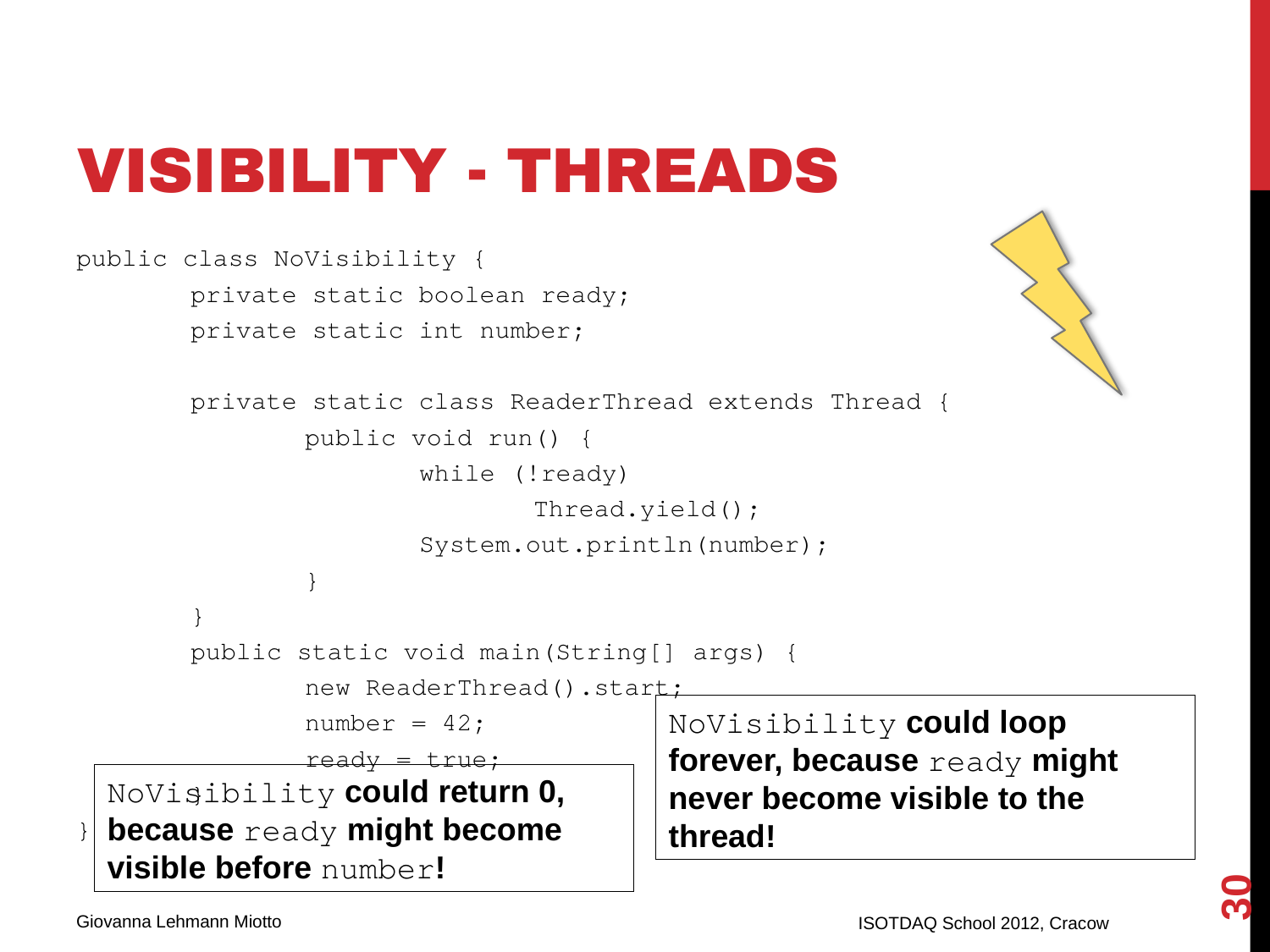

# Visibility - threads

public class NoVisibility {
	private static boolean ready;
	private static int number;

	private static class ReaderThread extends Thread {
		public void run() {
			while (!ready)
				Thread.yield();
			System.out.println(number);
		}
	}
	public static void main(String[] args) {
		new ReaderThread().start;
		number = 42;
		ready = true;
	}
}
NoVisibility could loop forever, because ready might never become visible to the thread!
NoVisibility could return 0, because ready might become visible before number!
30
ISOTDAQ School 2012, Cracow
Giovanna Lehmann Miotto